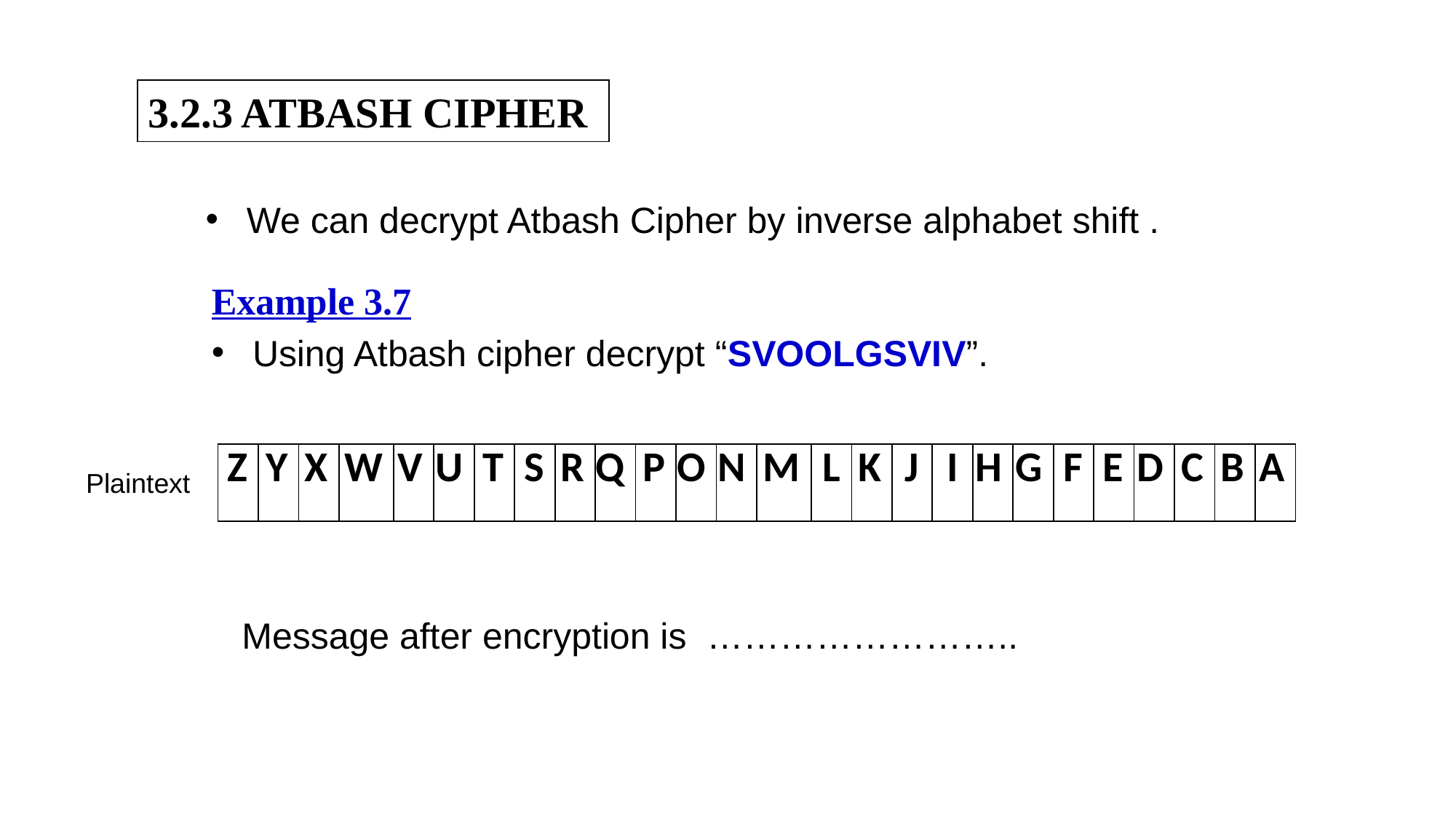

3.2.3 ATBASH CIPHER
We can decrypt Atbash Cipher by inverse alphabet shift .
Example 3.7
Using Atbash cipher decrypt “SVOOLGSVIV”.
| Z | Y | X | W | V | U | T | S | R | Q | P | O | N | M | L | K | J | I | H | G | F | E | D | C | B | A |
| --- | --- | --- | --- | --- | --- | --- | --- | --- | --- | --- | --- | --- | --- | --- | --- | --- | --- | --- | --- | --- | --- | --- | --- | --- | --- |
Plaintext
Message after encryption is  ……………………..